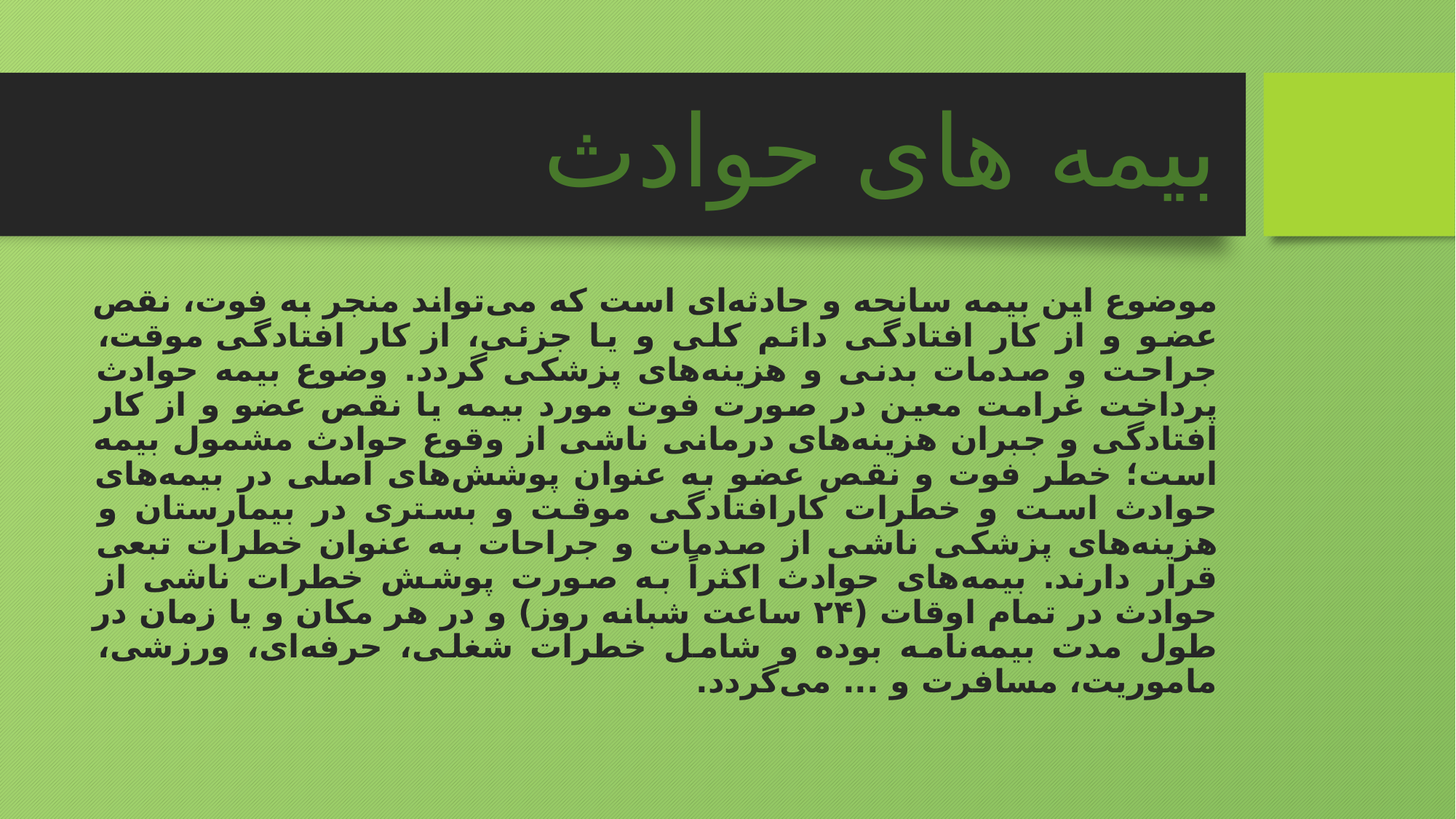

# بیمه های حوادث
موضوع این بیمه سانحه و حادثه‌ای است که می‌تواند منجر به فوت، نقص عضو و از کار افتادگی دائم کلی و یا جزئی، از کار افتادگی موقت، جراحت و صدمات بدنی و هزینه‌های پزشکی گردد. وضوع بیمه حوادث پرداخت غرامت معین در صورت فوت مورد بیمه یا نقص عضو و از کار افتادگی و جبران هزینه‌های درمانی ناشی از وقوع حوادث مشمول بیمه است؛ خطر فوت و نقص عضو به عنوان پوشش‌های اصلی در بیمه‌های حوادث است و خطرات کارافتادگی موقت و بستری در بیمارستان و هزینه‌های پزشکی ناشی از صدمات و جراحات به عنوان خطرات تبعی قرار دارند. بیمه‌های حوادث اکثراً به صورت پوشش خطرات ناشی از حوادث در تمام اوقات (۲۴ ساعت شبانه روز) و در هر مکان و یا زمان در طول مدت بیمه‌نامه بوده و شامل خطرات شغلی، حرفه‌ای، ورزشی، ماموریت، مسافرت و ... می‌گردد.